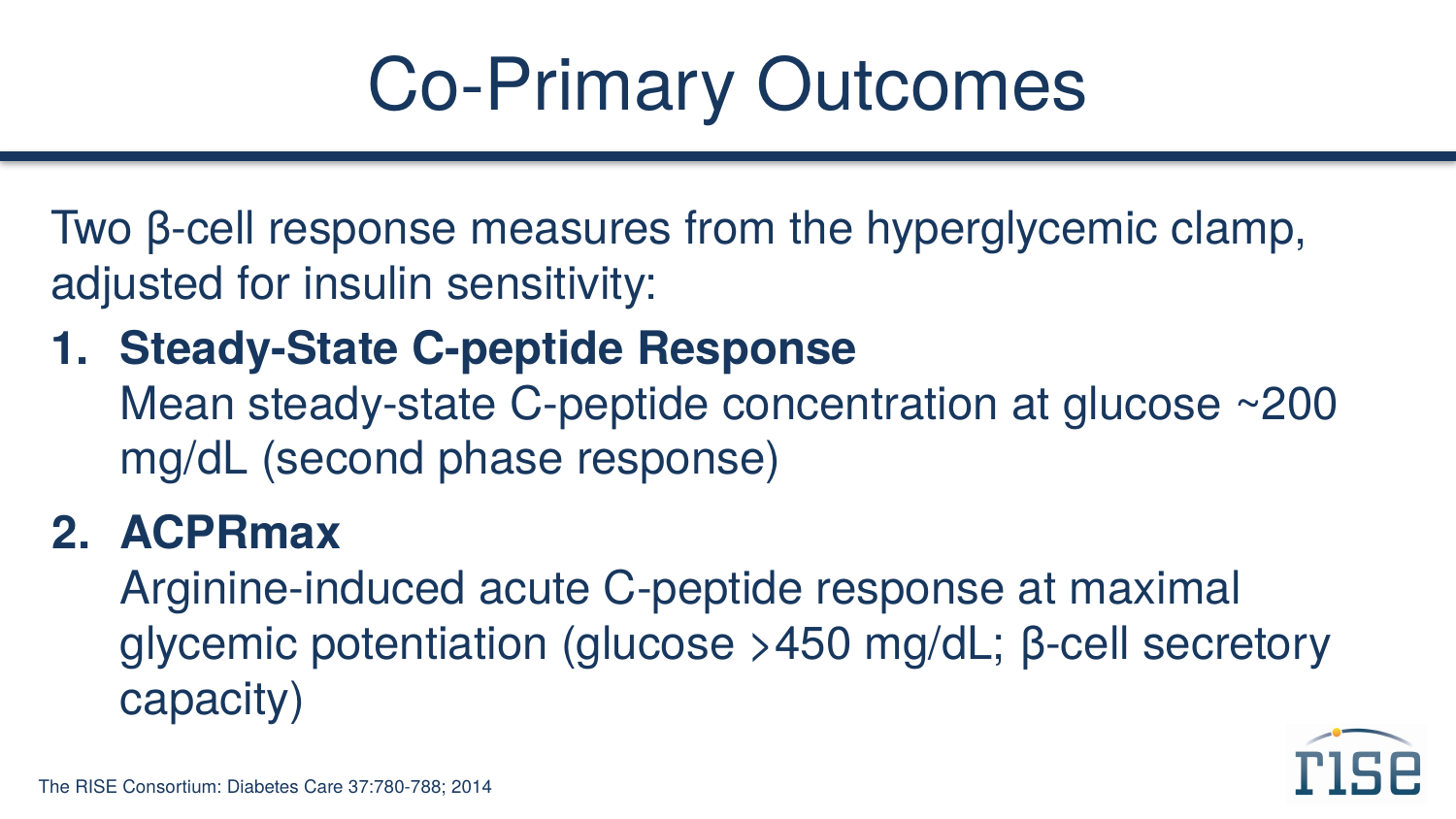

# Co-Primary Outcomes
Two β-cell response measures from the hyperglycemic clamp, adjusted for insulin sensitivity:
Steady-State C-peptide Response
Mean steady-state C-peptide concentration at glucose ~200 mg/dL (second phase response)
ACPRmax
Arginine-induced acute C-peptide response at maximal glycemic potentiation (glucose >450 mg/dL; β-cell secretory capacity)

The RISE Consortium: Diabetes Care 37:780-788; 2014